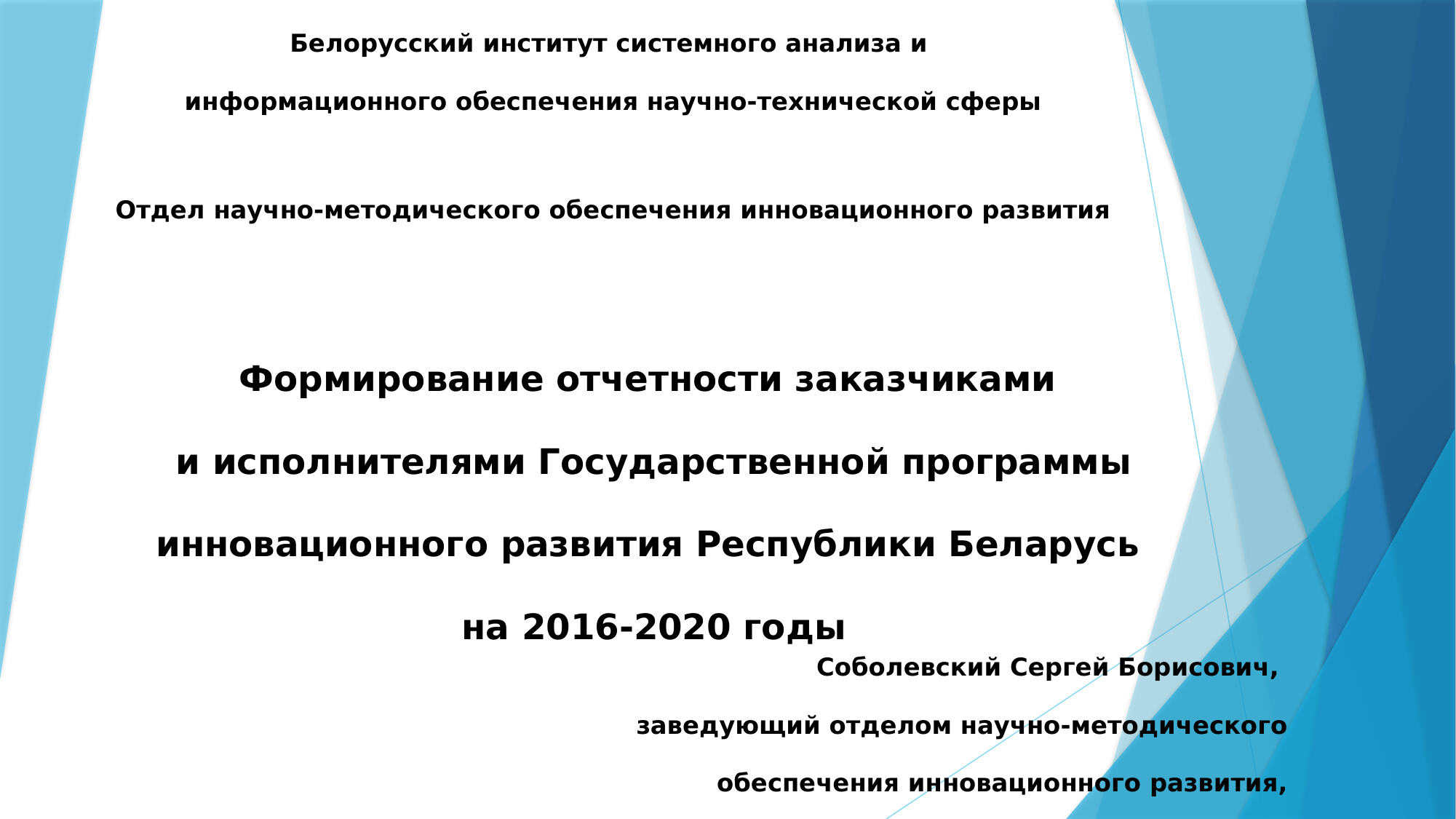

# Государственный комитет по науке и технологиям Белорусский институт системного анализа и информационного обеспечения научно-технической сферы Отдел научно-методического обеспечения инновационного развития
Формирование отчетности заказчиками
и исполнителями Государственной программы инновационного развития Республики Беларусь
на 2016-2020 годы

Соболевский Сергей Борисович,
заведующий отделом научно-методического
 обеспечения инновационного развития,
к.техн. наук, доцент